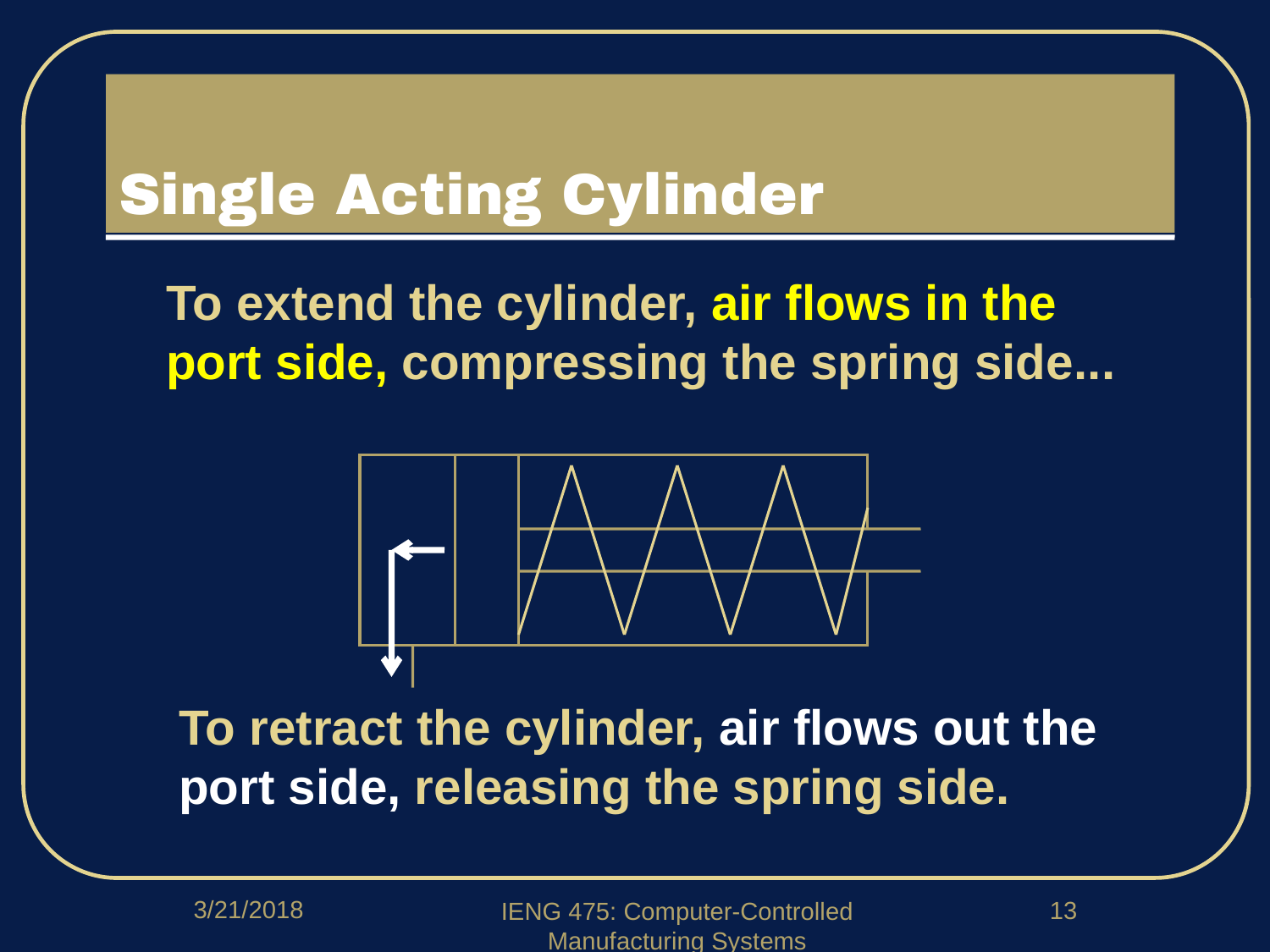

# Single Acting Cylinder
To extend the cylinder, air flows in the port side, compressing the spring side...

To retract the cylinder, air flows out the port side, releasing the spring side.
3/21/2018
13
IENG 475: Computer-Controlled Manufacturing Systems